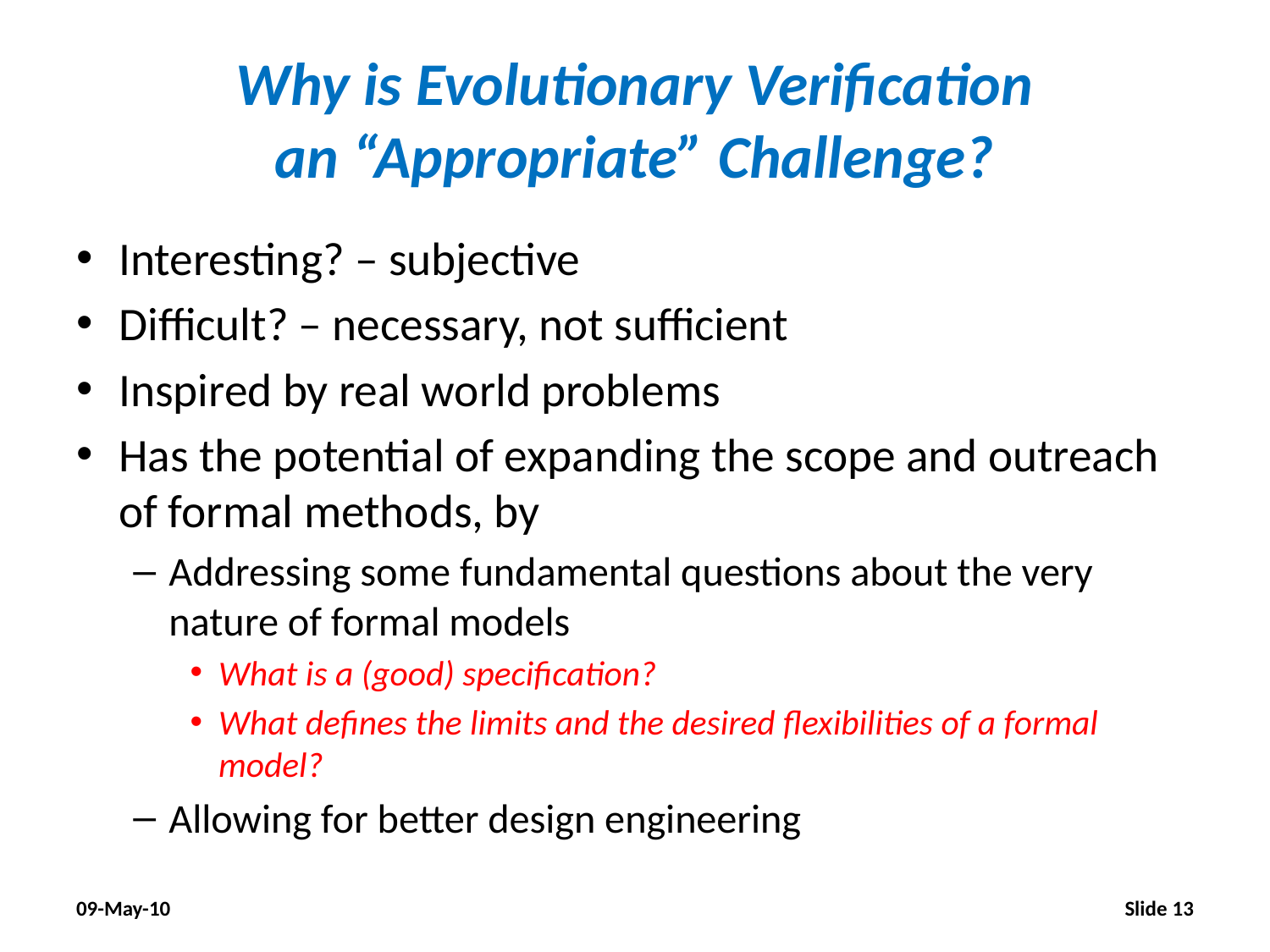

# Why is Evolutionary Verification an “Appropriate” Challenge?
Interesting? – subjective
Difficult? – necessary, not sufficient
Inspired by real world problems
Has the potential of expanding the scope and outreach of formal methods, by
Addressing some fundamental questions about the very nature of formal models
What is a (good) specification?
What defines the limits and the desired flexibilities of a formal model?
Allowing for better design engineering
09-May-10
Slide 13